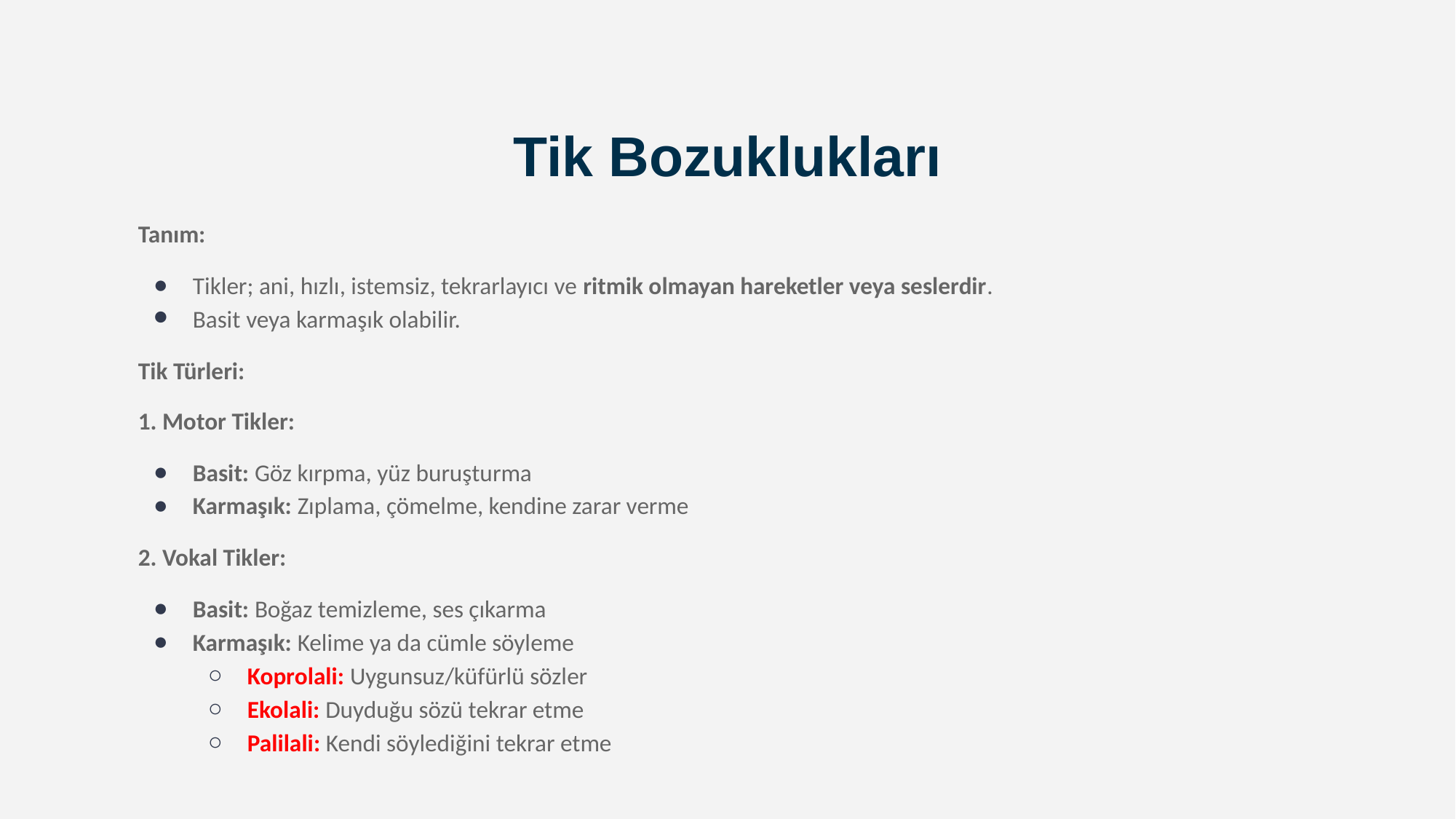

# Tik Bozuklukları
Tanım:
Tikler; ani, hızlı, istemsiz, tekrarlayıcı ve ritmik olmayan hareketler veya seslerdir.
Basit veya karmaşık olabilir.
Tik Türleri:
1. Motor Tikler:
Basit: Göz kırpma, yüz buruşturma
Karmaşık: Zıplama, çömelme, kendine zarar verme
2. Vokal Tikler:
Basit: Boğaz temizleme, ses çıkarma
Karmaşık: Kelime ya da cümle söyleme
Koprolali: Uygunsuz/küfürlü sözler
Ekolali: Duyduğu sözü tekrar etme
Palilali: Kendi söylediğini tekrar etme